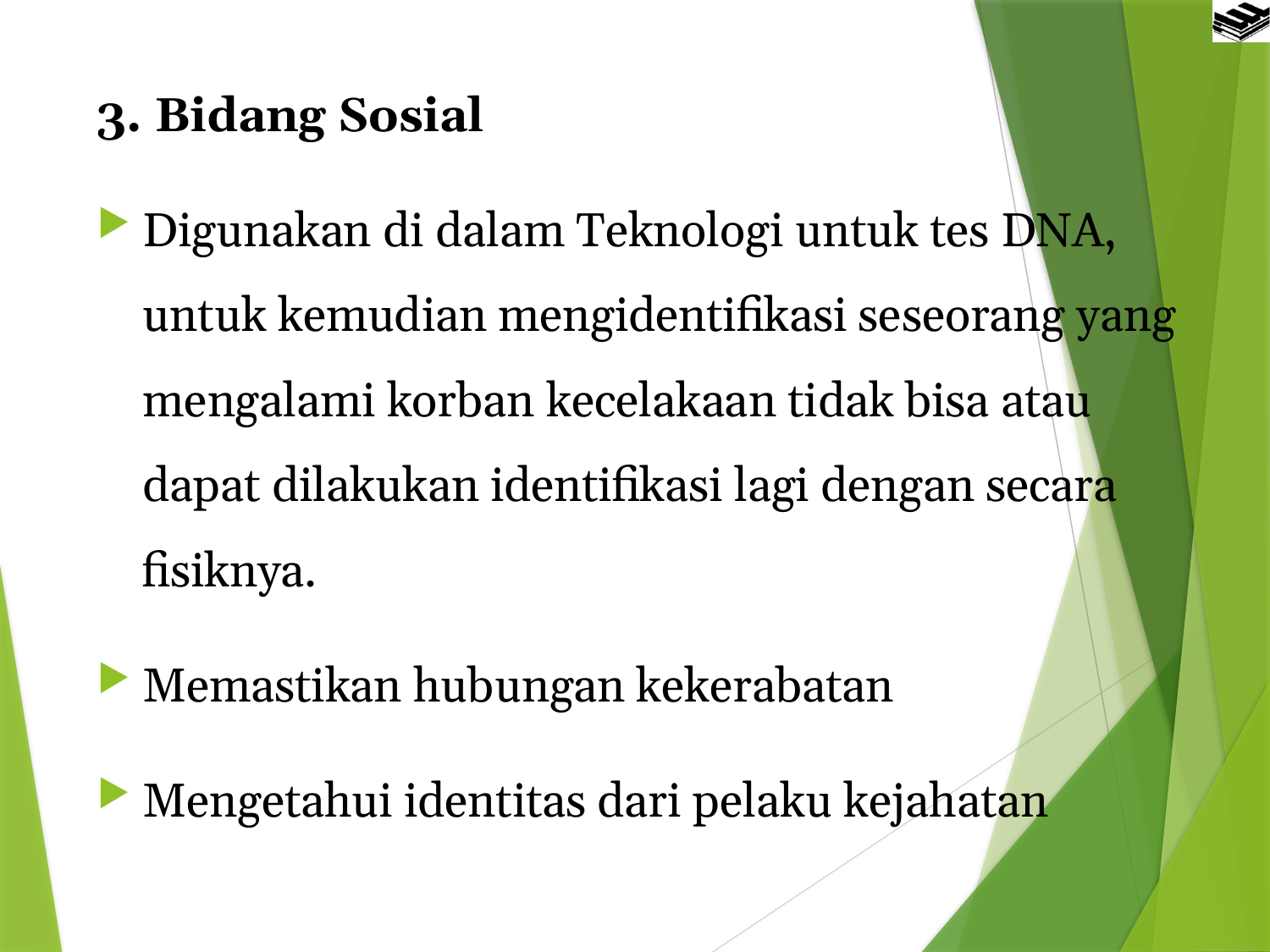

3. Bidang Sosial
Digunakan di dalam Teknologi untuk tes DNA, untuk kemudian mengidentifikasi seseorang yang mengalami korban kecelakaan tidak bisa atau dapat dilakukan identifikasi lagi dengan secara fisiknya.
Memastikan hubungan kekerabatan
Mengetahui identitas dari pelaku kejahatan